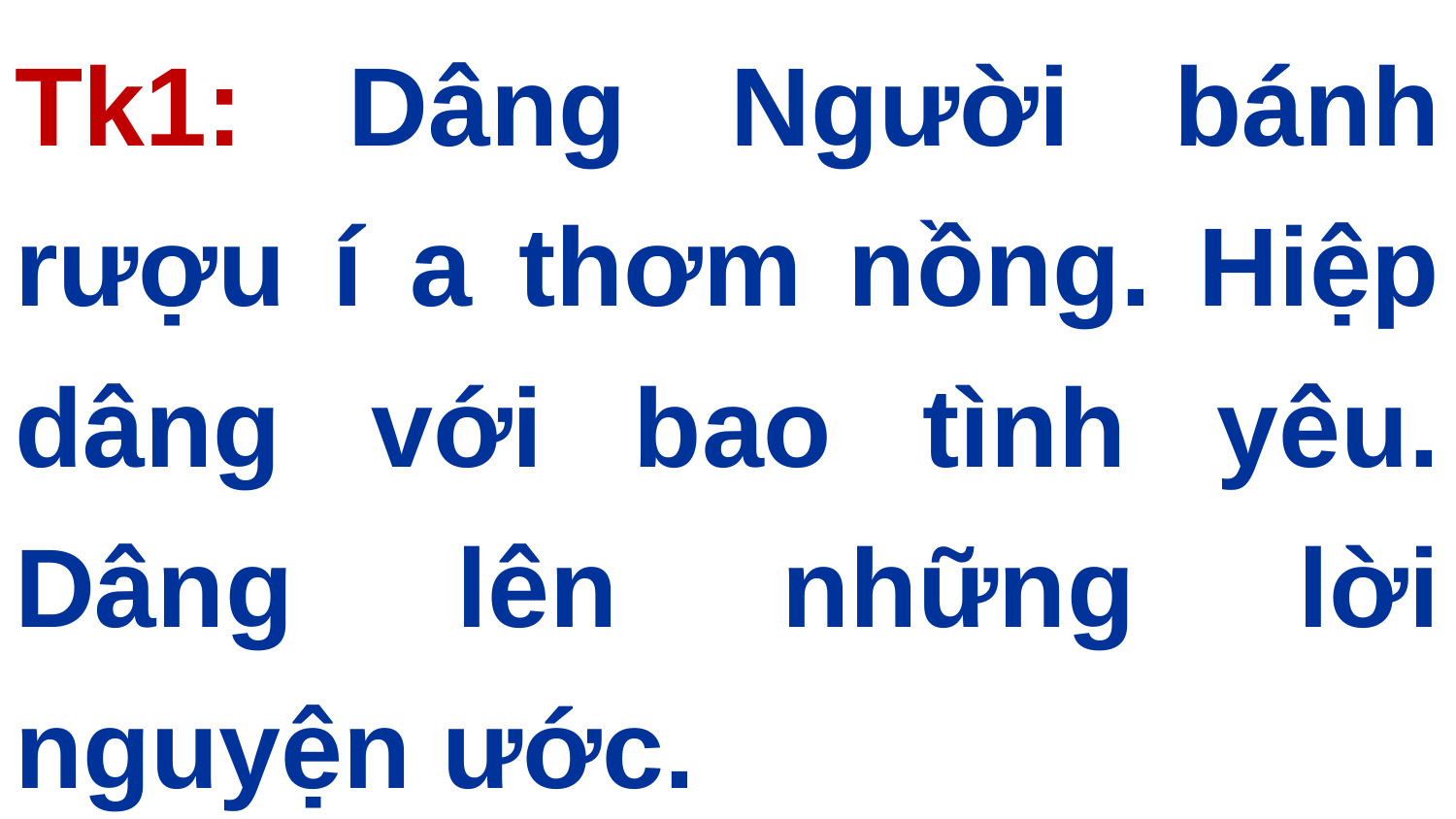

Tk1: Dâng Người bánh rượu í a thơm nồng. Hiệp dâng với bao tình yêu. Dâng lên những lời nguyện ước.